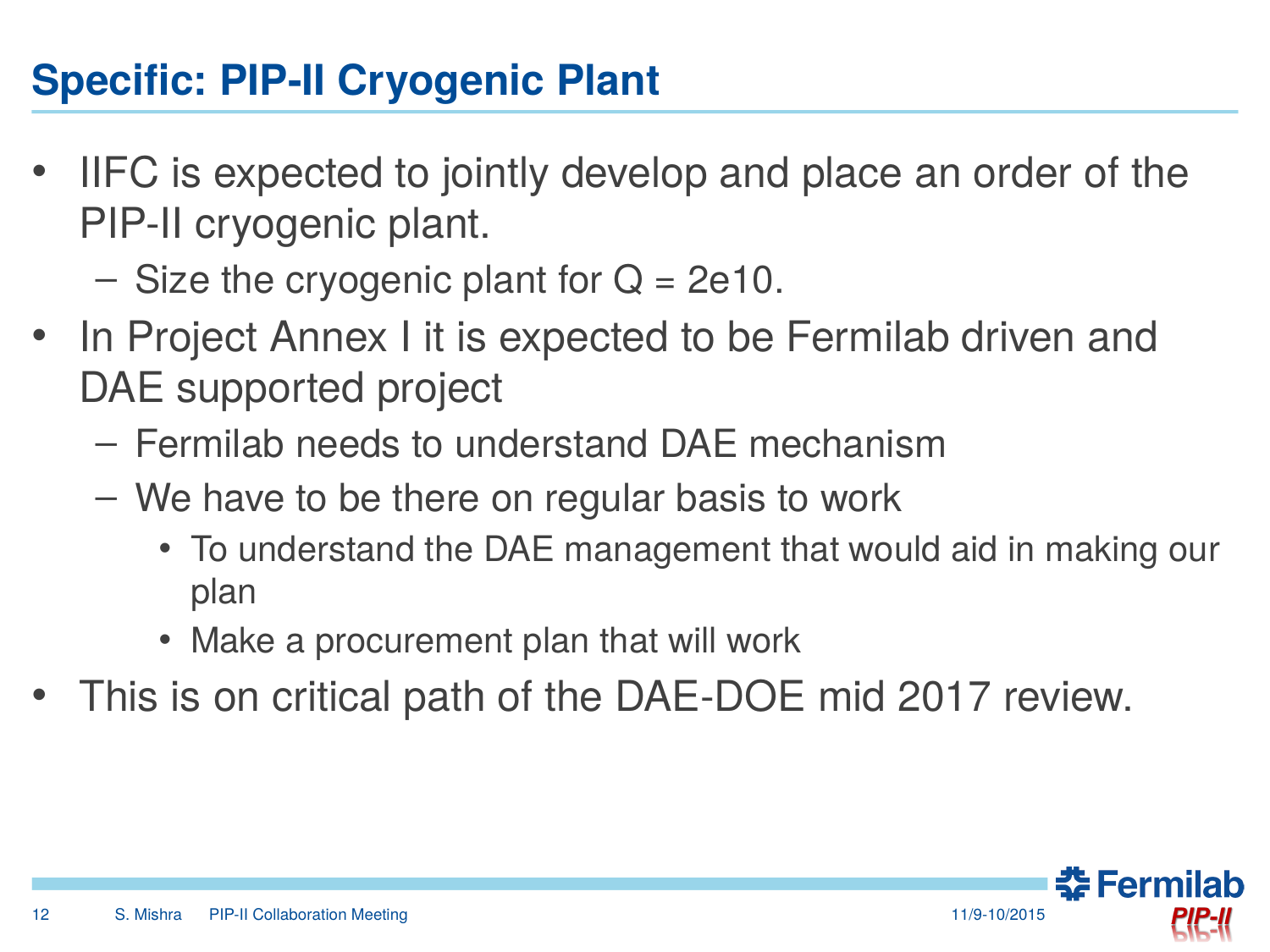

# Specific: PIP-II Cryogenic Plant
IIFC is expected to jointly develop and place an order of the PIP-II cryogenic plant.
Size the cryogenic plant for Q = 2e10.
In Project Annex I it is expected to be Fermilab driven and DAE supported project
Fermilab needs to understand DAE mechanism
We have to be there on regular basis to work
To understand the DAE management that would aid in making our plan
Make a procurement plan that will work
This is on critical path of the DAE-DOE mid 2017 review.

12
S. Mishra      PIP-II Collaboration Meeting
11/9-10/2015